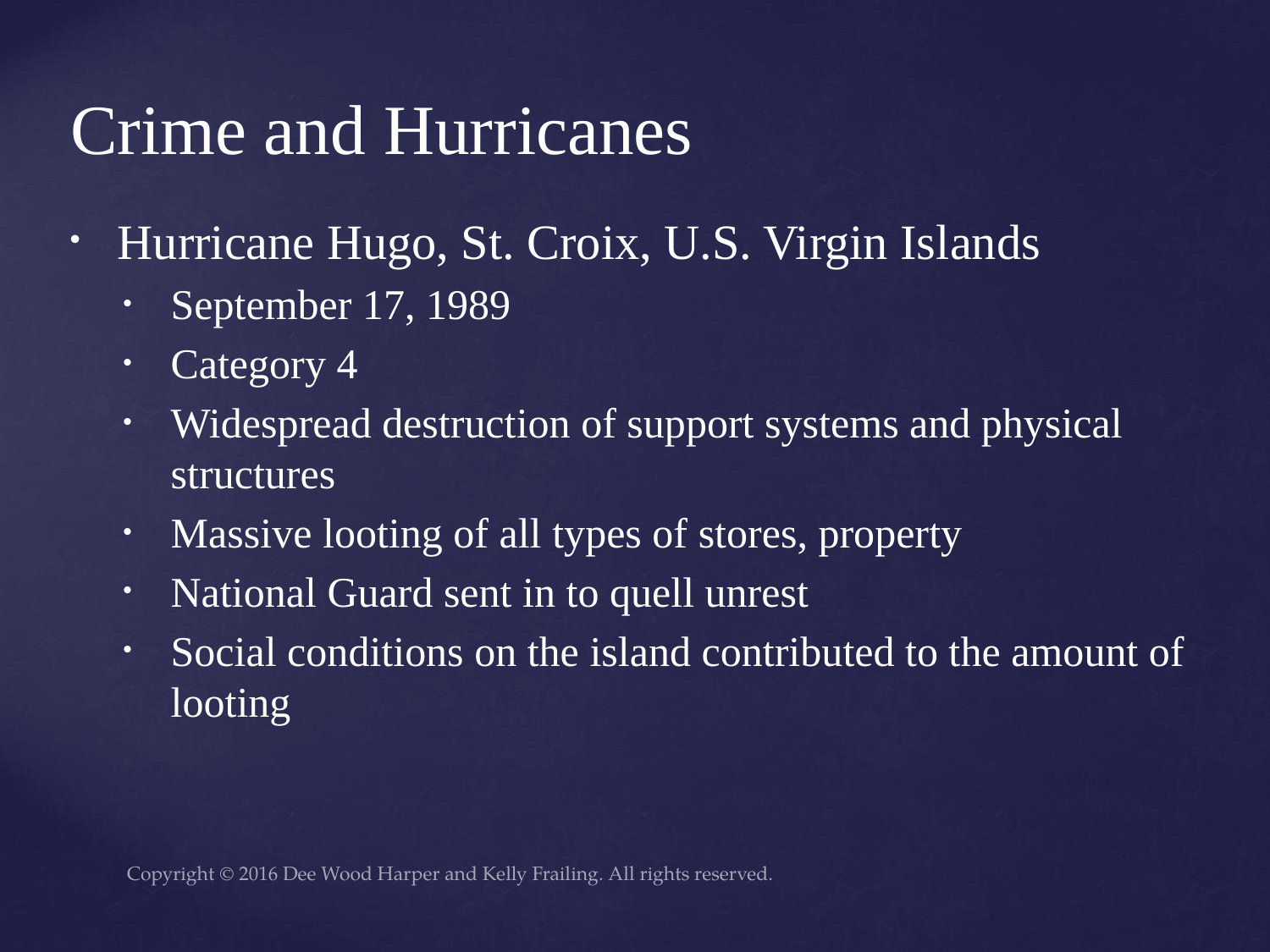

# Crime and Hurricanes
Hurricane Hugo, St. Croix, U.S. Virgin Islands
September 17, 1989
Category 4
Widespread destruction of support systems and physical structures
Massive looting of all types of stores, property
National Guard sent in to quell unrest
Social conditions on the island contributed to the amount of looting

Copyright © 2016 Dee Wood Harper and Kelly Frailing. All rights reserved.